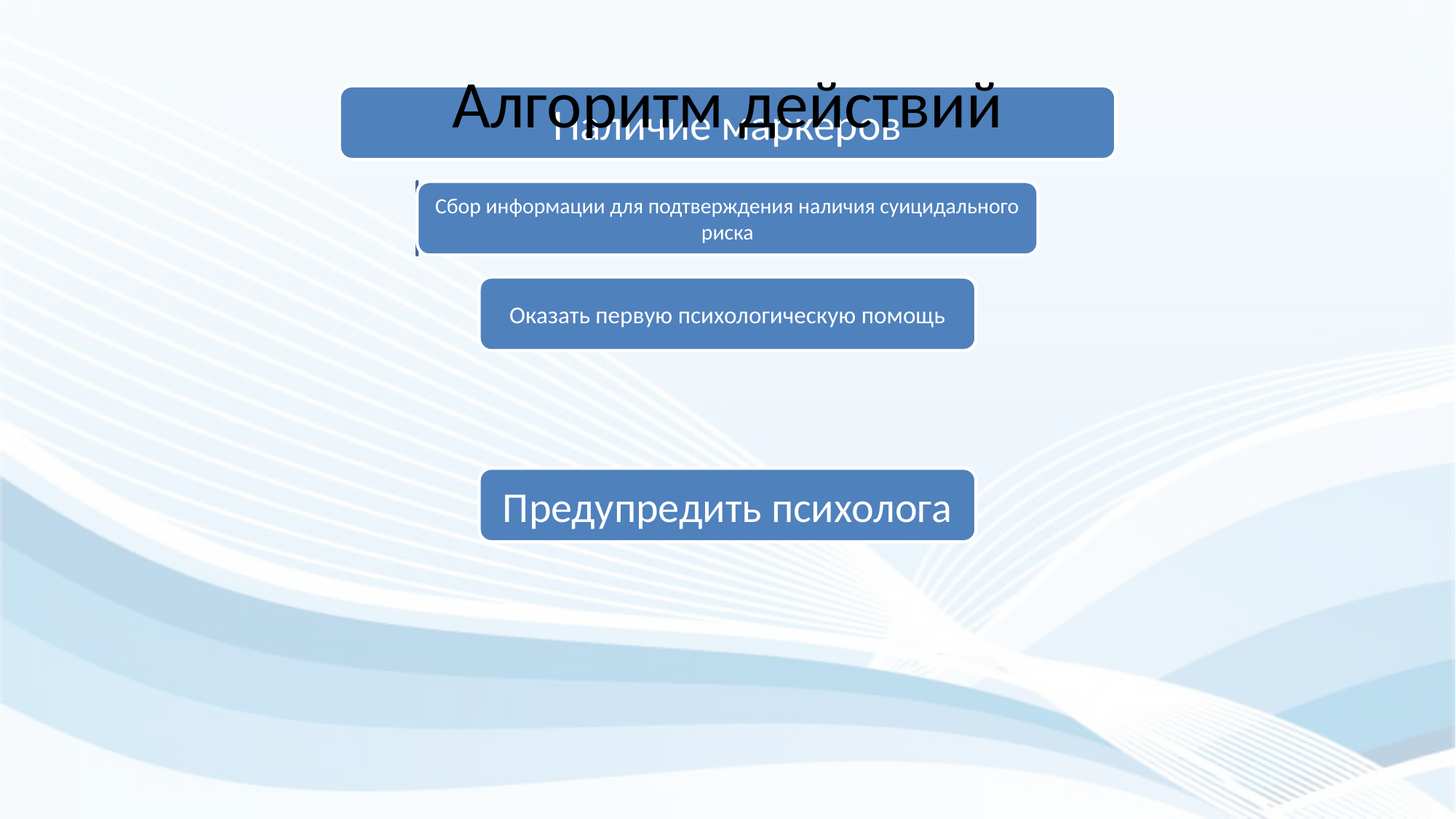

# Алгоритм действий
Наличие маркеров
Сбор информации для подтверждения наличия суицидального риска
Оказать первую психологическую помощь
Предупредить психолога